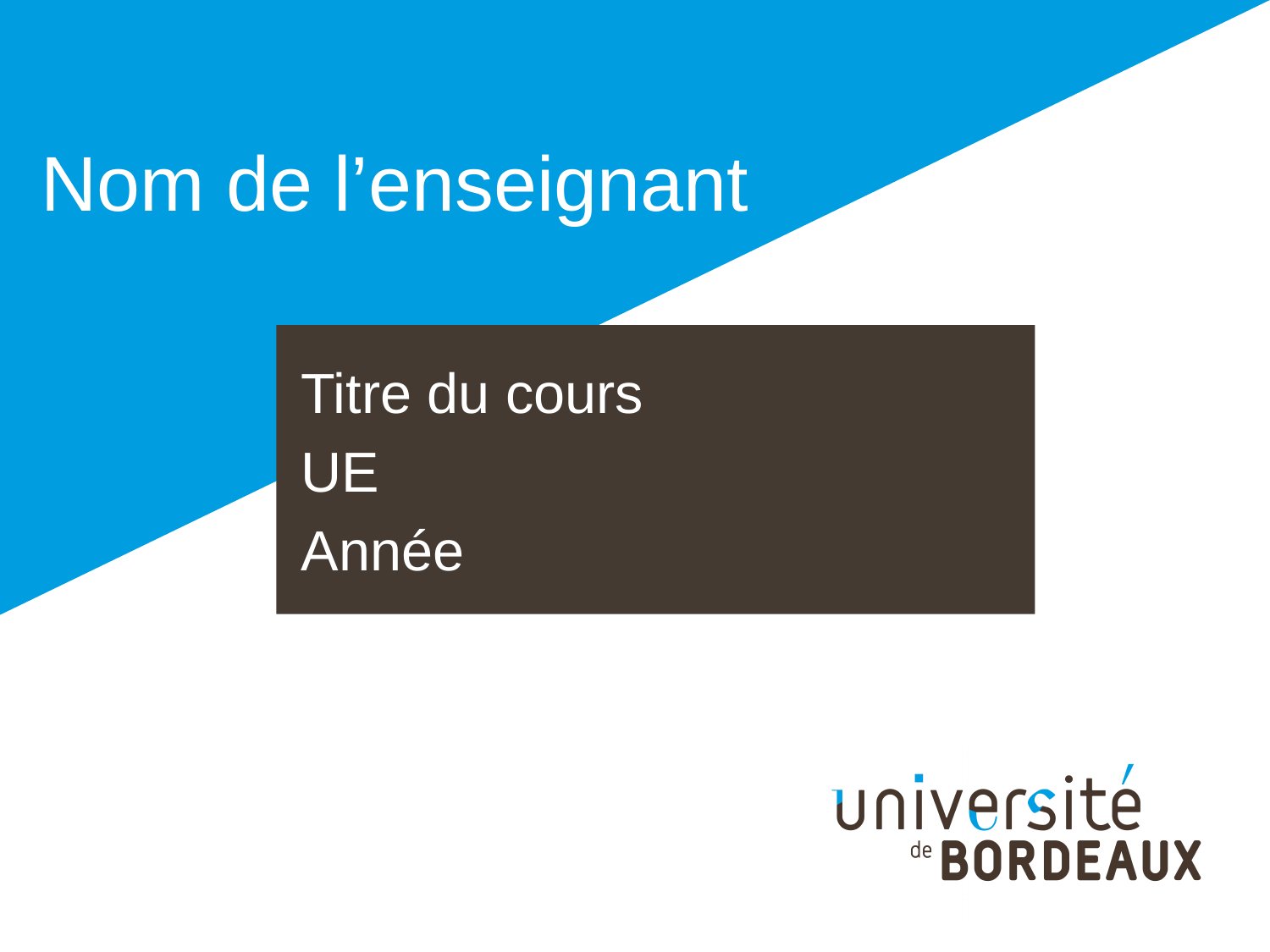

# Nom de l’enseignant
Titre du cours
UE
Année